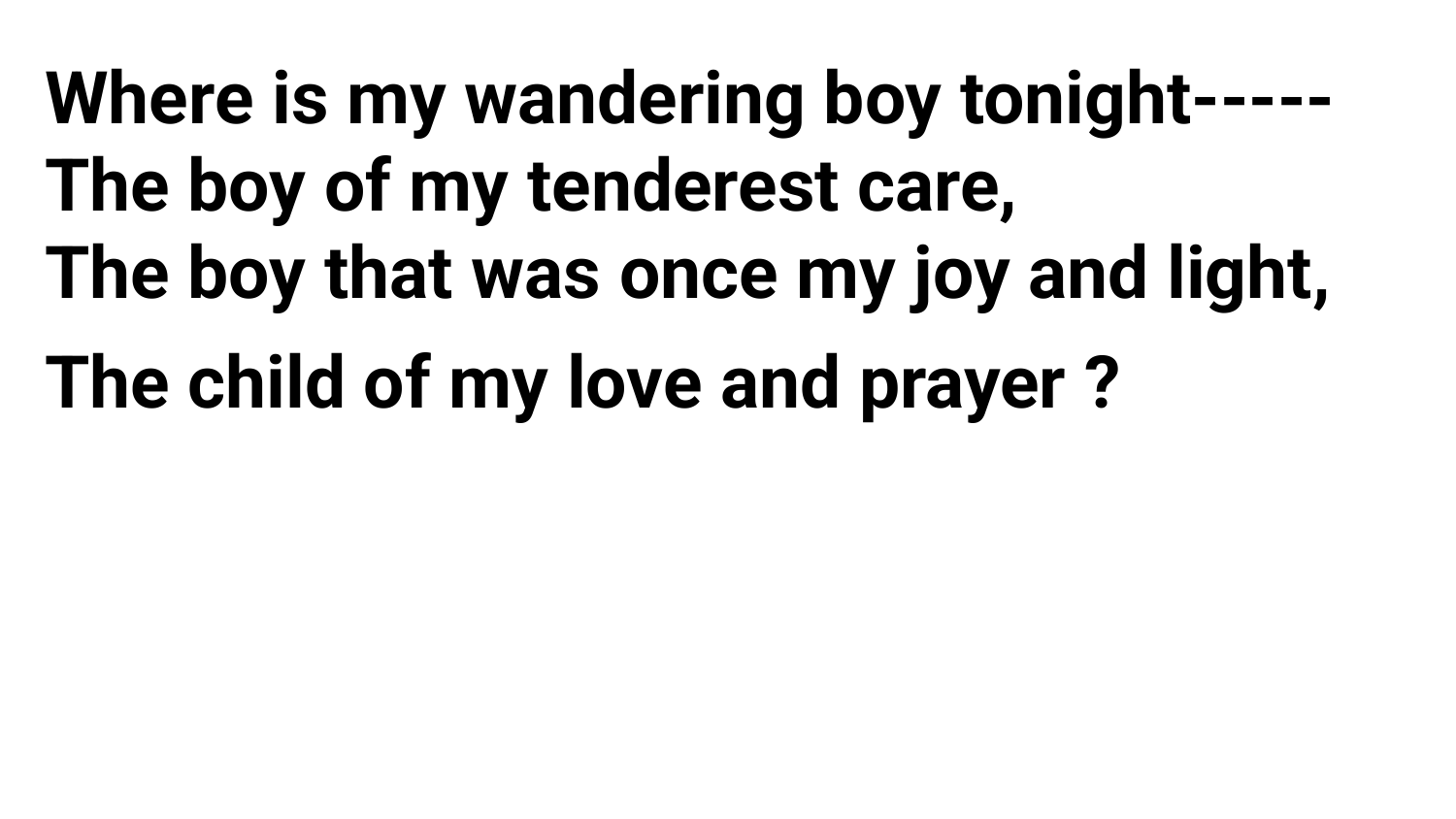

Where is my wandering boy tonight-----
The boy of my tenderest care,
The boy that was once my joy and light,
The child of my love and prayer ?